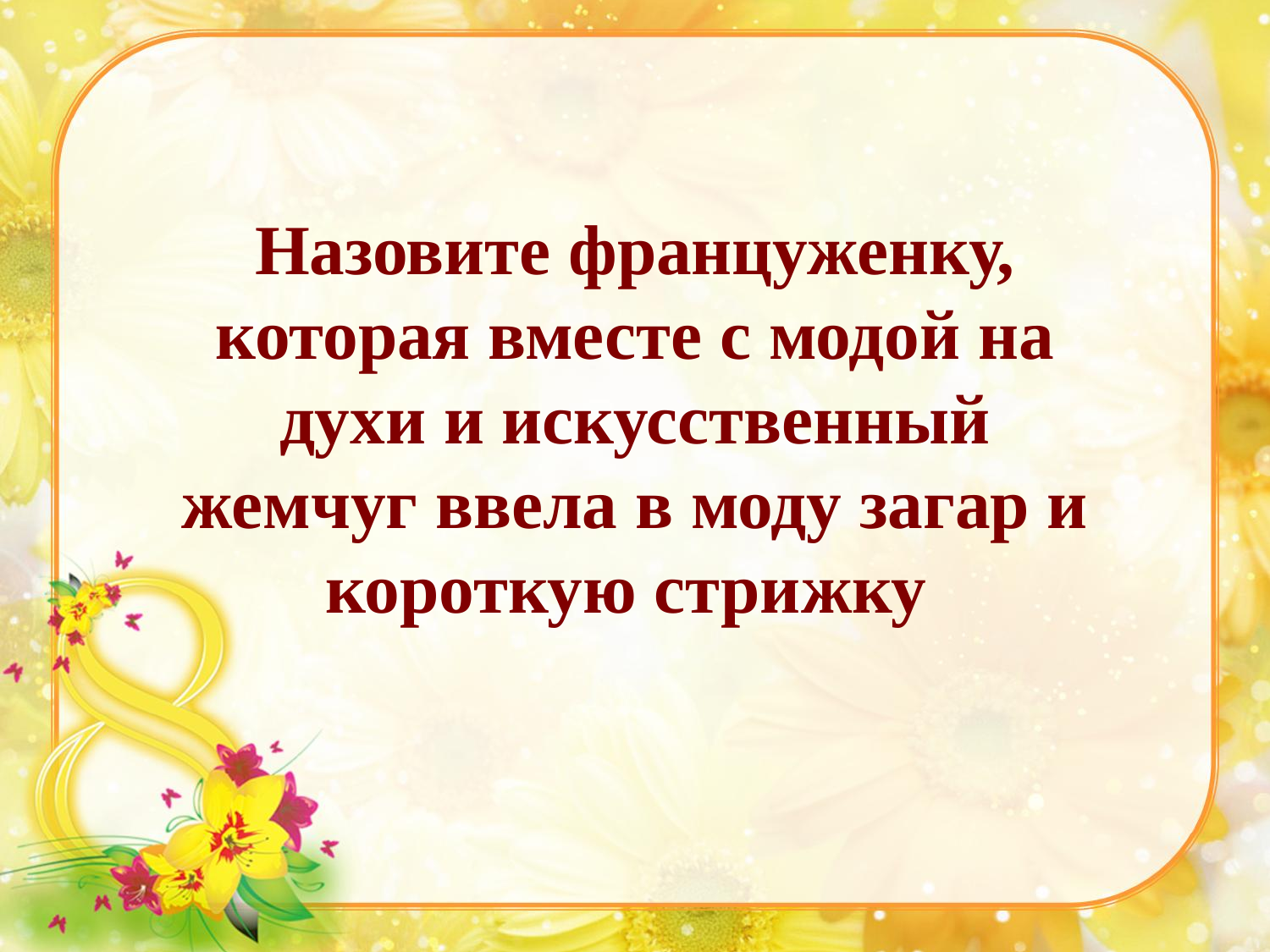

# Назовите француженку, которая вместе с модой на духи и искусственный жемчуг ввела в моду загар и короткую стрижку